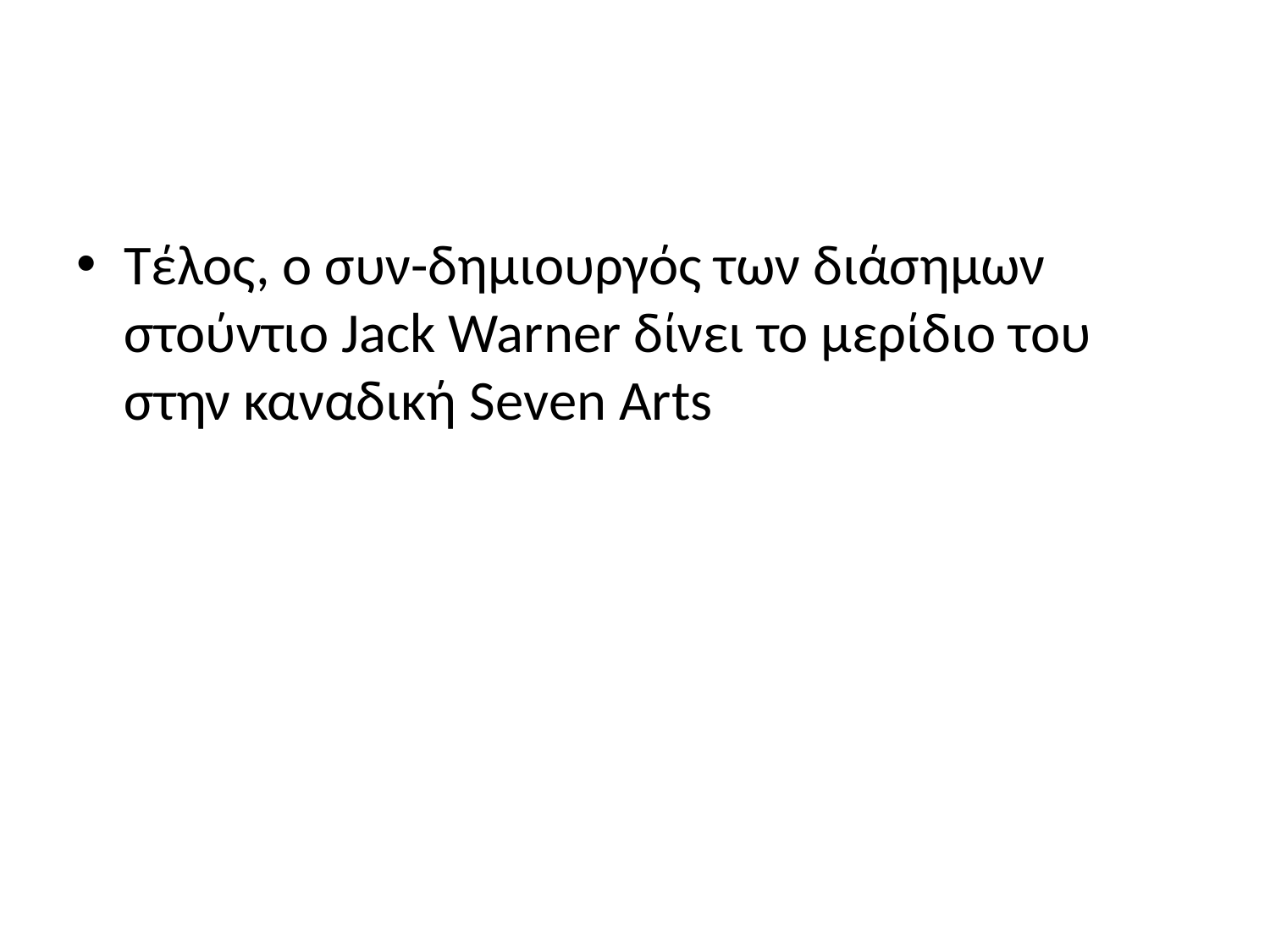

#
Τέλος, ο συν-δημιουργός των διάσημων στούντιο Jack Warner δίνει το μερίδιο του στην καναδική Seven Arts